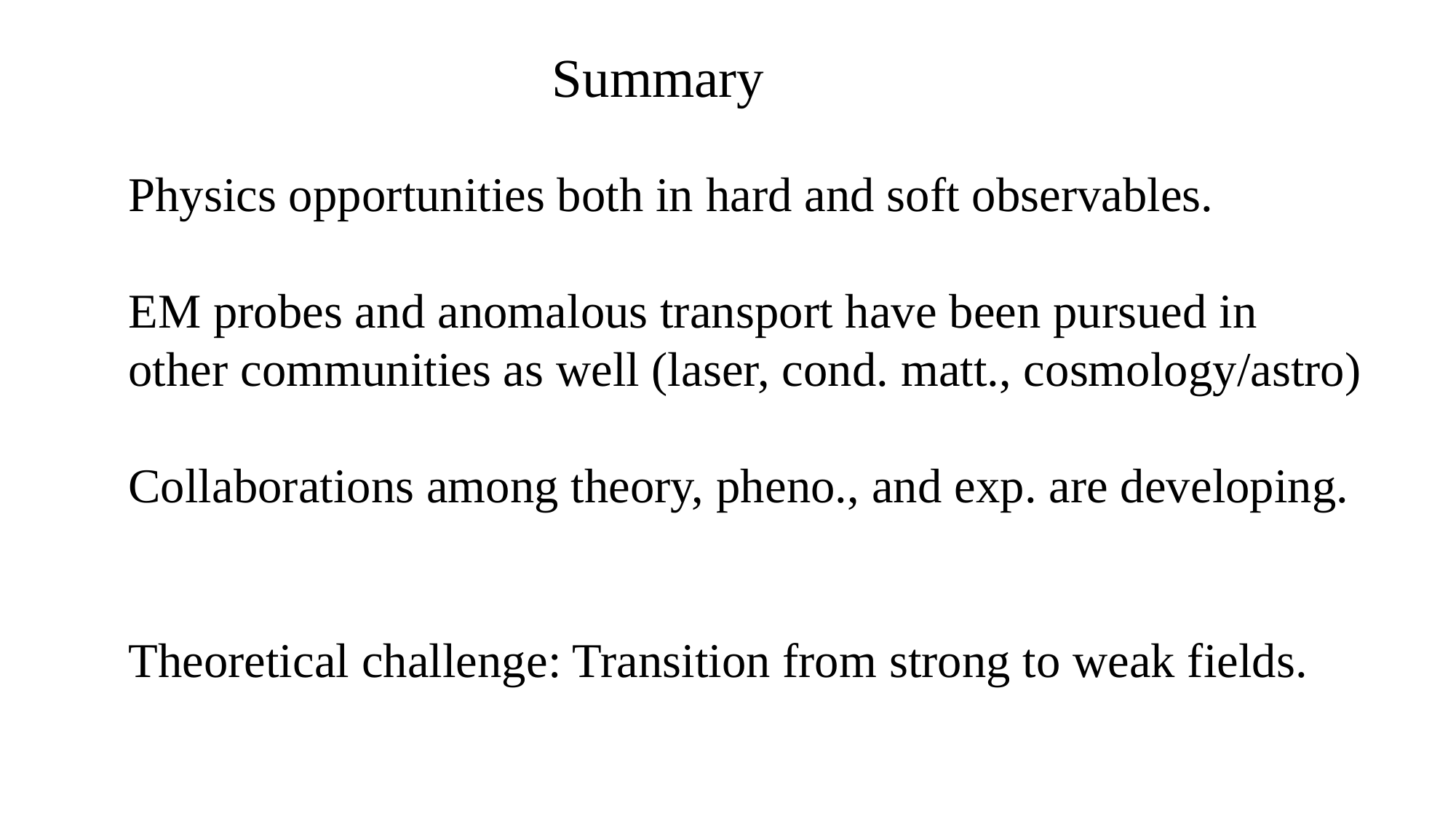

Summary
Physics opportunities both in hard and soft observables.

EM probes and anomalous transport have been pursued in
other communities as well (laser, cond. matt., cosmology/astro)

Collaborations among theory, pheno., and exp. are developing.

Theoretical challenge: Transition from strong to weak fields.